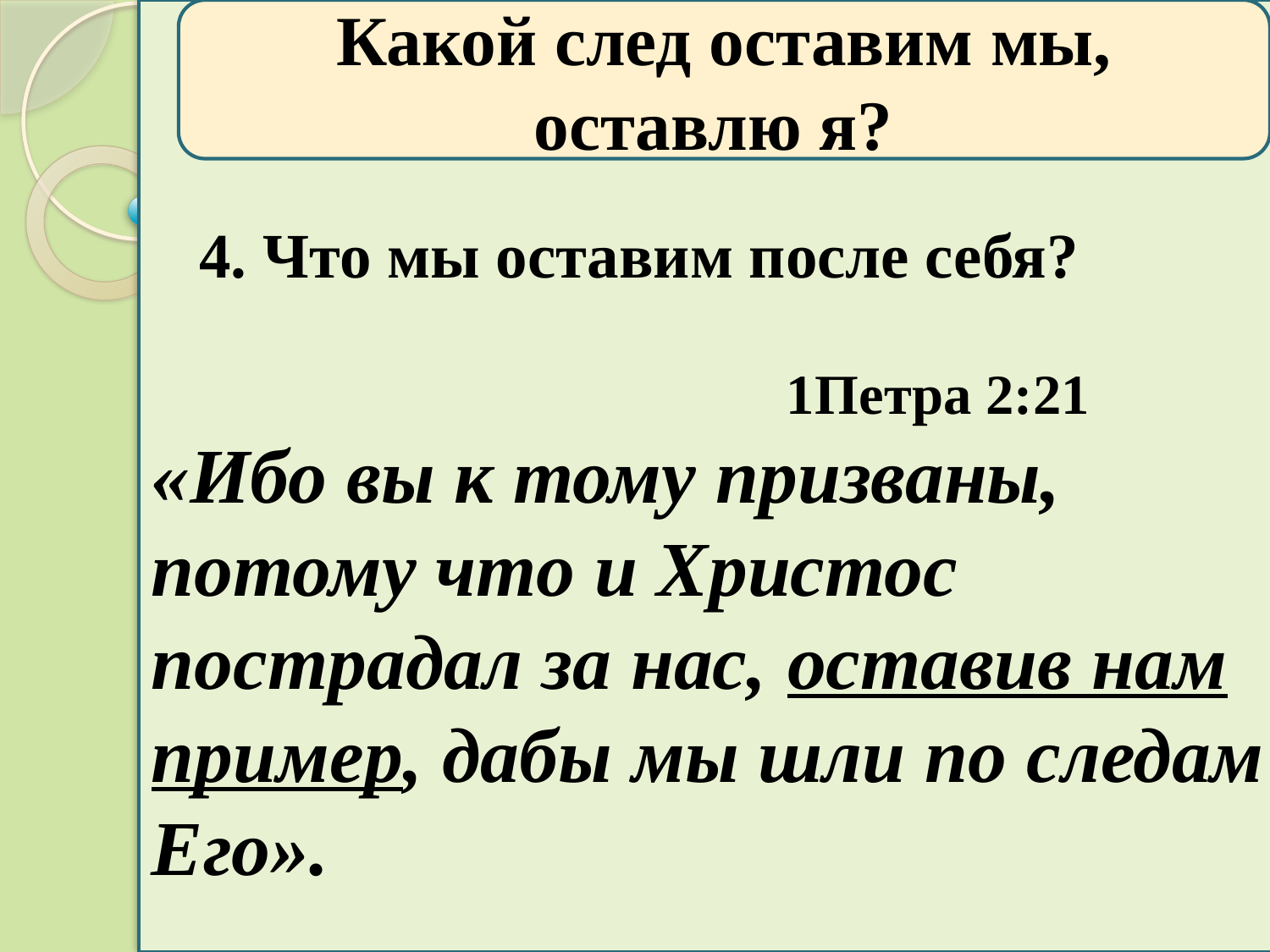

Какой след оставим мы, оставлю я?
#

   4. Что мы оставим после себя?

					1Петра 2:21
«Ибо вы к тому призваны, потому что и Христос пострадал за нас, оставив нам пример, дабы мы шли по следам Его».